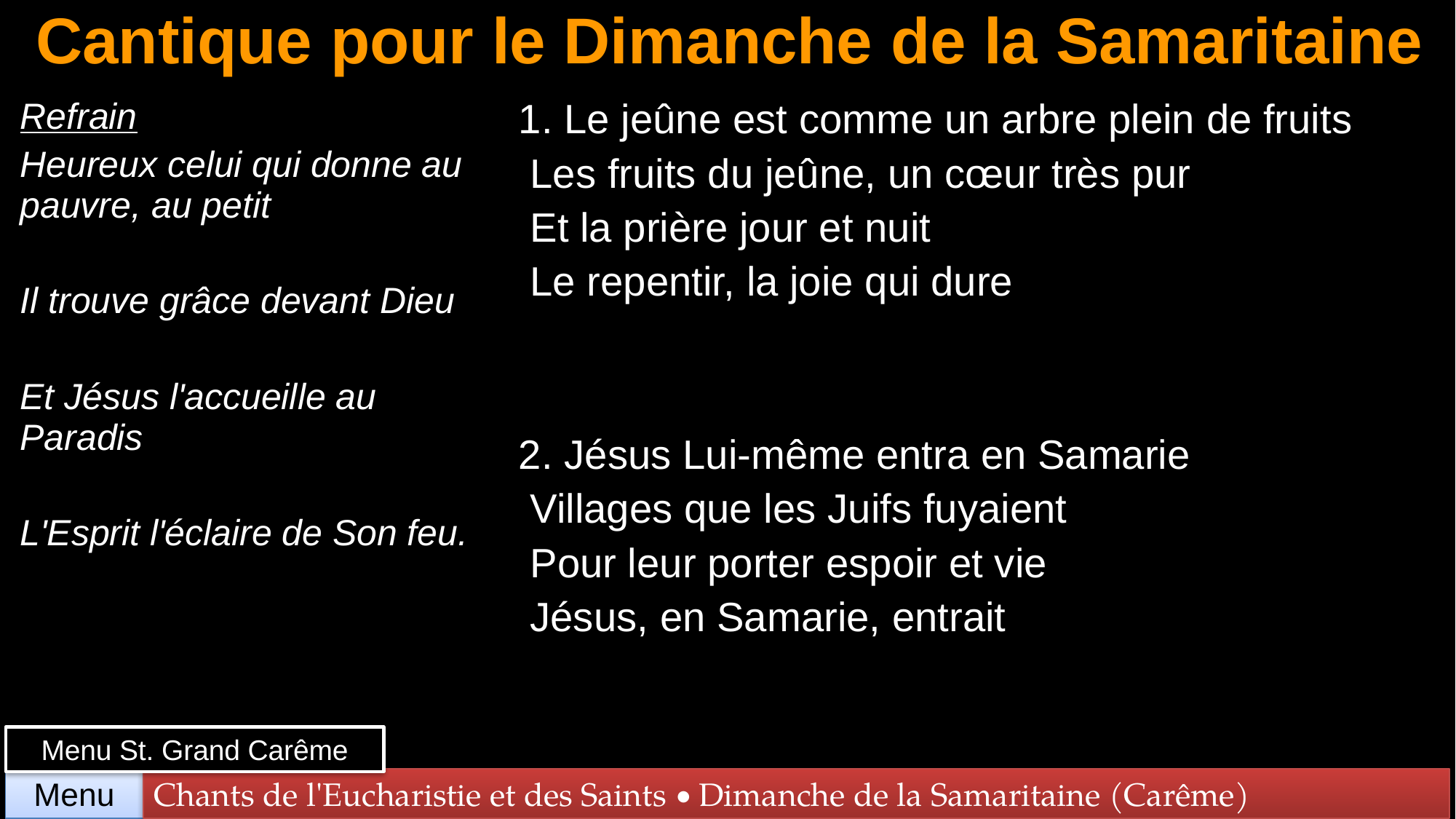

# Cantique pour le Dimanche de la Samaritaine
| Refrain Heureux celui qui donne au pauvre, au petit Il trouve grâce devant Dieu Et Jésus l'accueille au Paradis L'Esprit l'éclaire de Son feu. | 1. Le jeûne est comme un arbre plein de fruits Les fruits du jeûne, un cœur très pur Et la prière jour et nuit Le repentir, la joie qui dure |
| --- | --- |
|  | 2. Jésus Lui-même entra en Samarie Villages que les Juifs fuyaient Pour leur porter espoir et vie Jésus, en Samarie, entrait |

Menu St. Grand Carême
Chants de l'Eucharistie et des Saints • Dimanche de la Samaritaine (Carême)
Menu